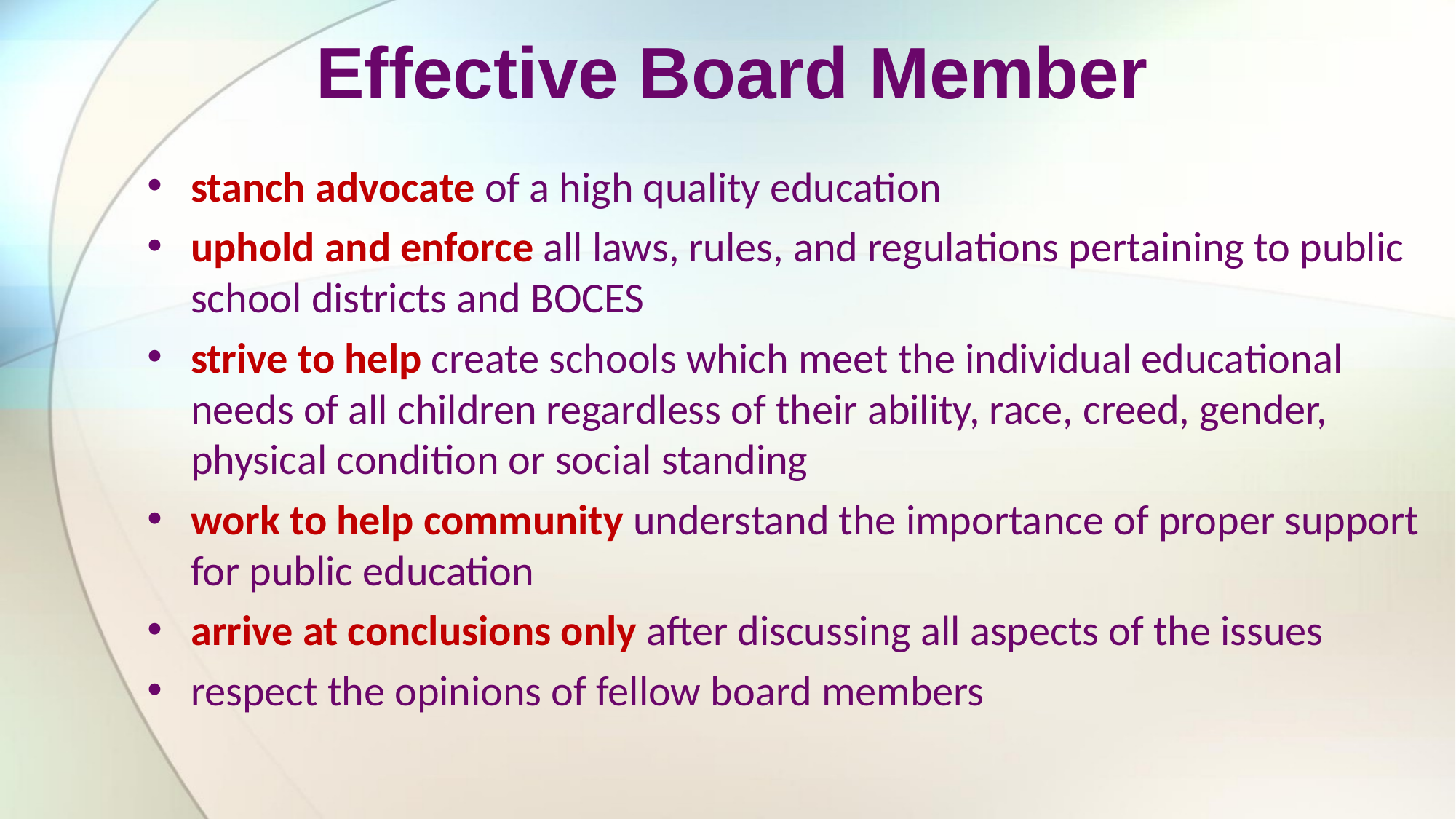

Effective Board Member
stanch advocate of a high quality education
uphold and enforce all laws, rules, and regulations pertaining to public school districts and BOCES
strive to help create schools which meet the individual educational needs of all children regardless of their ability, race, creed, gender, physical condition or social standing
work to help community understand the importance of proper support for public education
arrive at conclusions only after discussing all aspects of the issues
respect the opinions of fellow board members